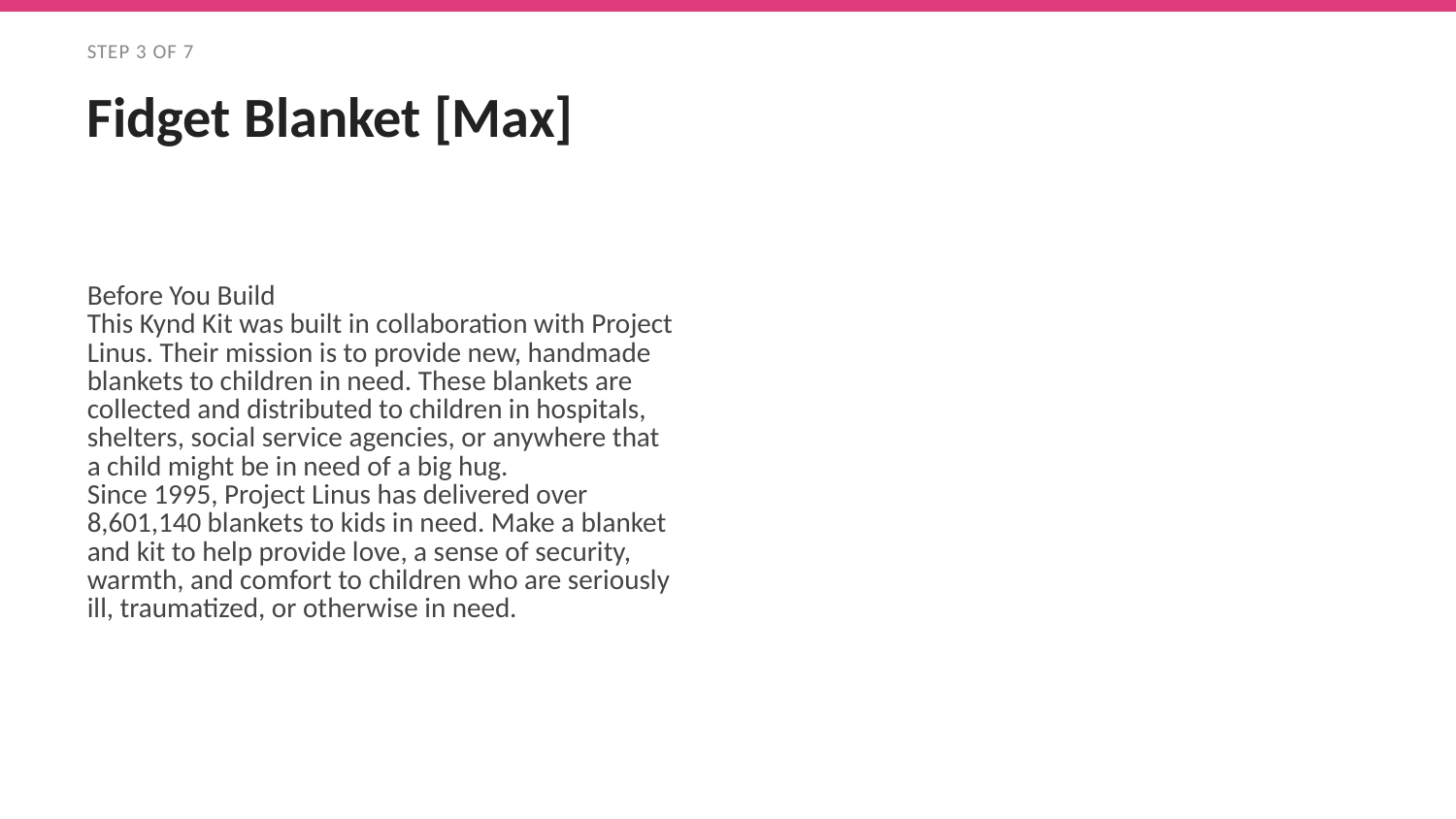

STEP 3 OF 7
Fidget Blanket [Max]
Before You Build
This Kynd Kit was built in collaboration with Project Linus. Their mission is to provide new, handmade blankets to children in need. These blankets are collected and distributed to children in hospitals, shelters, social service agencies, or anywhere that a child might be in need of a big hug.
Since 1995, Project Linus has delivered over 8,601,140 blankets to kids in need. Make a blanket and kit to help provide love, a sense of security, warmth, and comfort to children who are seriously ill, traumatized, or otherwise in need.